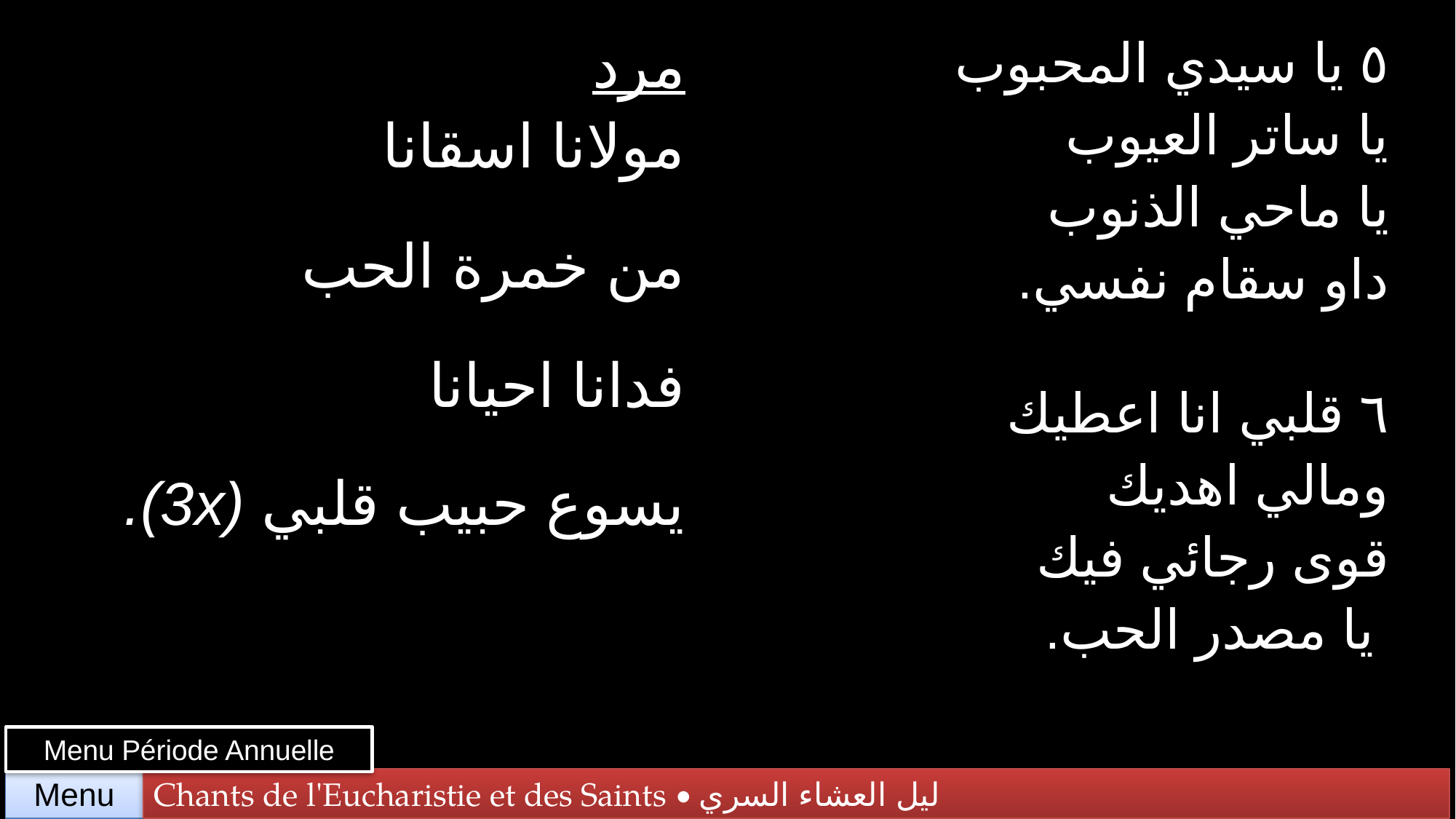

| مرد مولانا اسقانا من خمرة الحب فدانا احيانا يسوع حبيب قلبي (3x). | ٥ يا سيدي المحبوب يا ساتر العيوب يا ماحي الذنوب داو سقام نفسي. |
| --- | --- |
|  | ٦ قلبي انا اعطيك ومالي اهديك قوى رجائي فيك يا مصدر الحب. |

Menu Période Annuelle
Chants de l'Eucharistie et des Saints • ليل العشاء السري
Menu